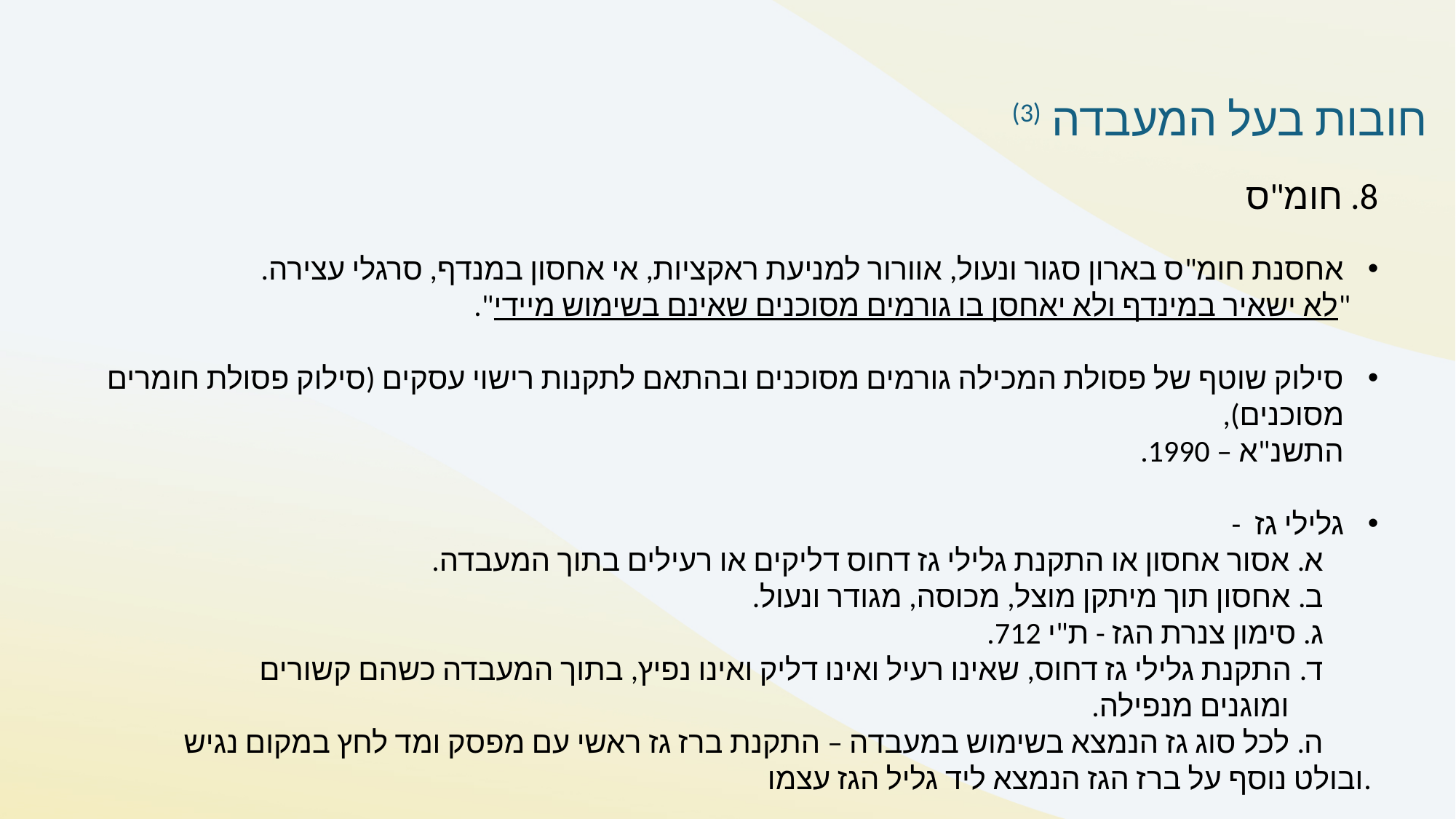

חובות בעל המעבדה (3)

8. חומ"ס

אחסנת חומ"ס בארון סגור ונעול, אוורור למניעת ראקציות, אי אחסון במנדף, סרגלי עצירה.
    "לא ישאיר במינדף ולא יאחסן בו גורמים מסוכנים שאינם בשימוש מיידי".

סילוק שוטף של פסולת המכילה גורמים מסוכנים ובהתאם לתקנות רישוי עסקים (סילוק פסולת חומרים מסוכנים),
     התשנ"א – 1990.

גלילי גז  -
א. אסור אחסון או התקנת גלילי גז דחוס דליקים או רעילים בתוך המעבדה.
ב. אחסון תוך מיתקן מוצל, מכוסה, מגודר ונעול.
ג. סימון צנרת הגז - ת"י 712.
ד. התקנת גלילי גז דחוס, שאינו רעיל ואינו דליק ואינו נפיץ, בתוך המעבדה כשהם קשורים
     ומוגנים מנפילה.
ה. לכל סוג גז הנמצא בשימוש במעבדה – התקנת ברז גז ראשי עם מפסק ומד לחץ במקום נגיש
            ובולט נוסף על ברז הגז הנמצא ליד גליל הגז עצמו.